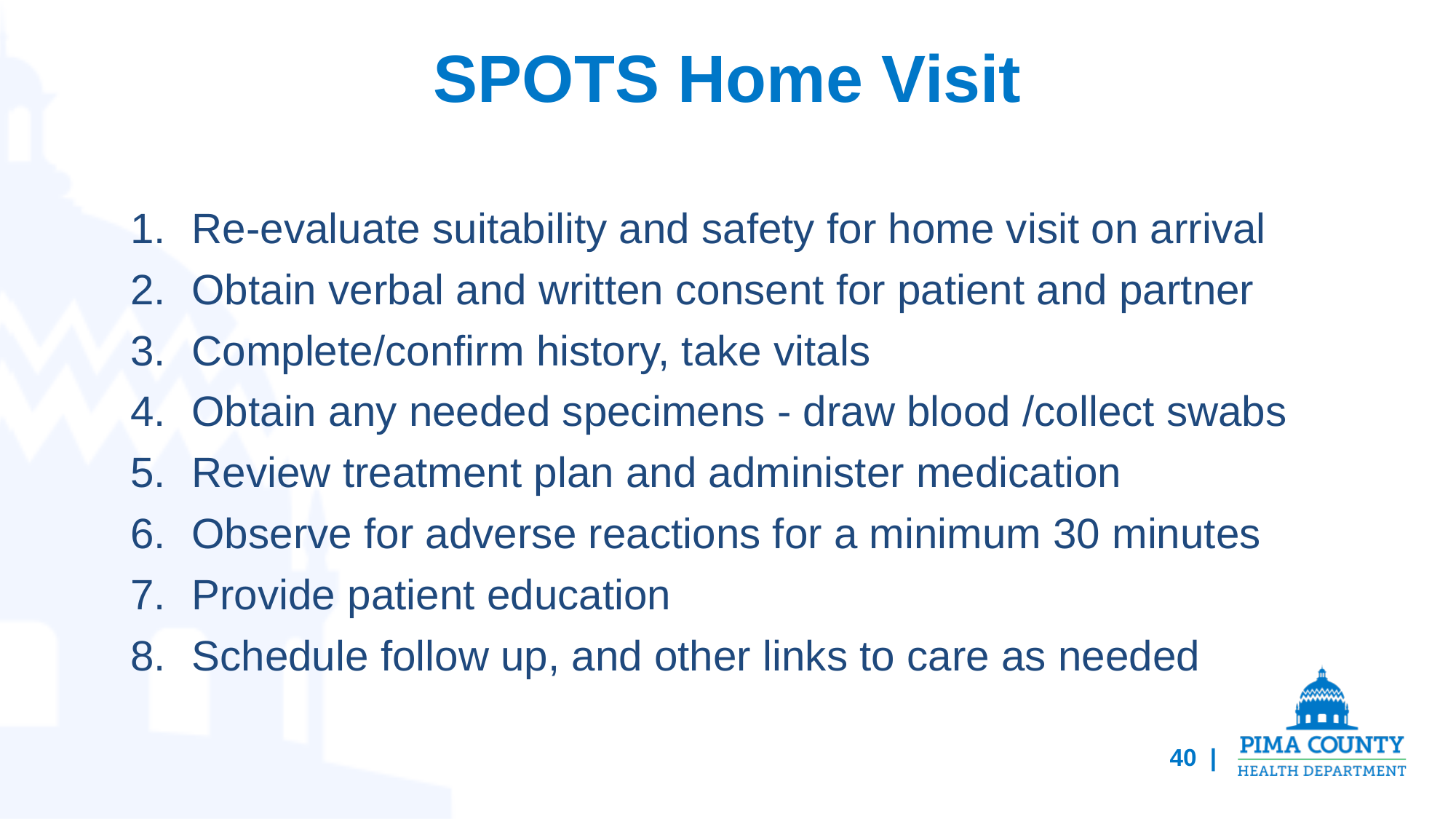

# SPOTS Home Visit
Re-evaluate suitability and safety for home visit on arrival
Obtain verbal and written consent for patient and partner
Complete/confirm history, take vitals
Obtain any needed specimens - draw blood /collect swabs
Review treatment plan and administer medication
Observe for adverse reactions for a minimum 30 minutes
Provide patient education
Schedule follow up, and other links to care as needed

40  |